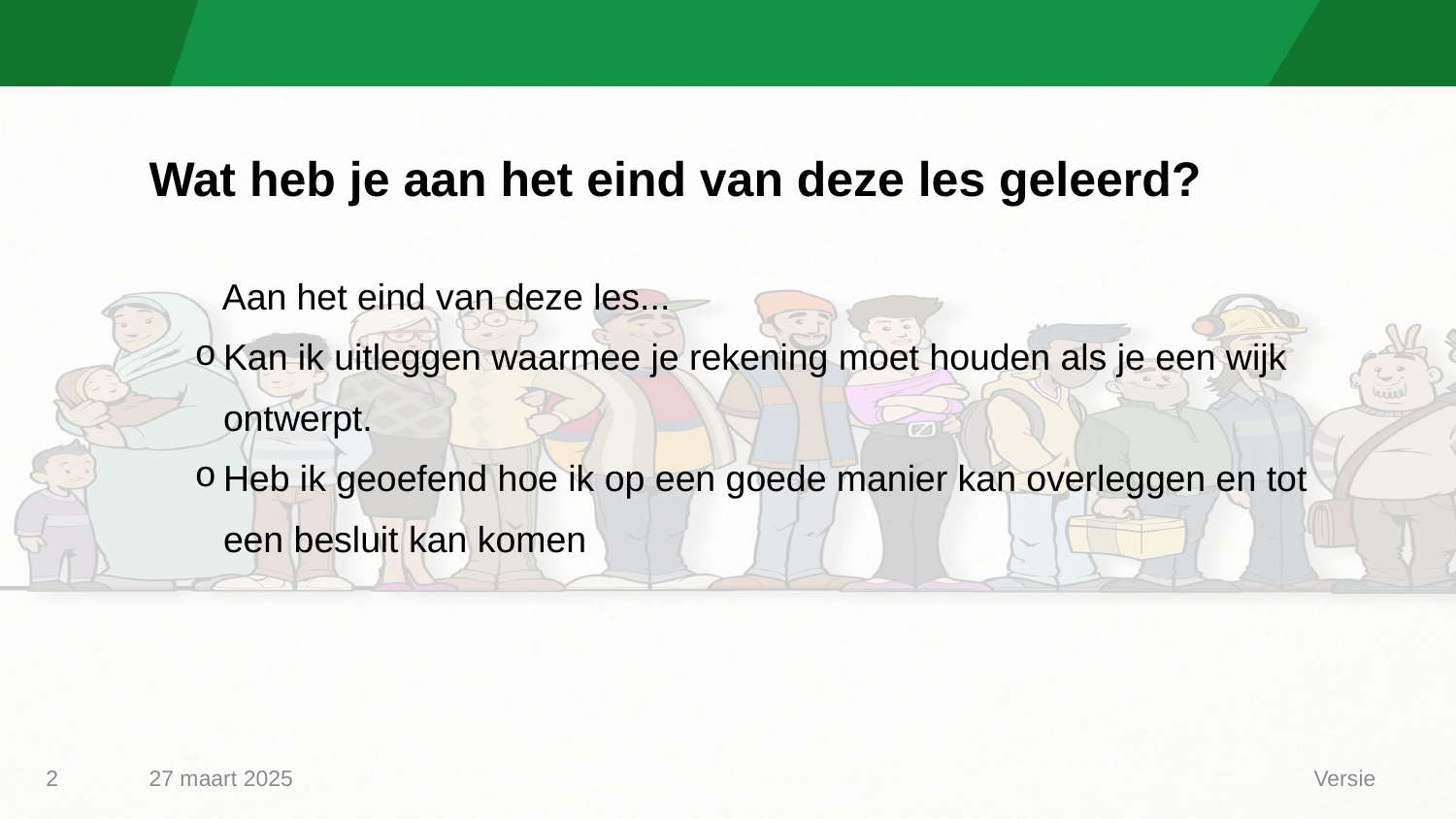

# Wat heb je aan het eind van deze les geleerd?
  Aan het eind van deze les...
Kan ik uitleggen waarmee je rekening moet houden als je een wijk ontwerpt.
Heb ik geoefend hoe ik op een goede manier kan overleggen en tot een besluit kan komen

27 maart 2025
Versie
2